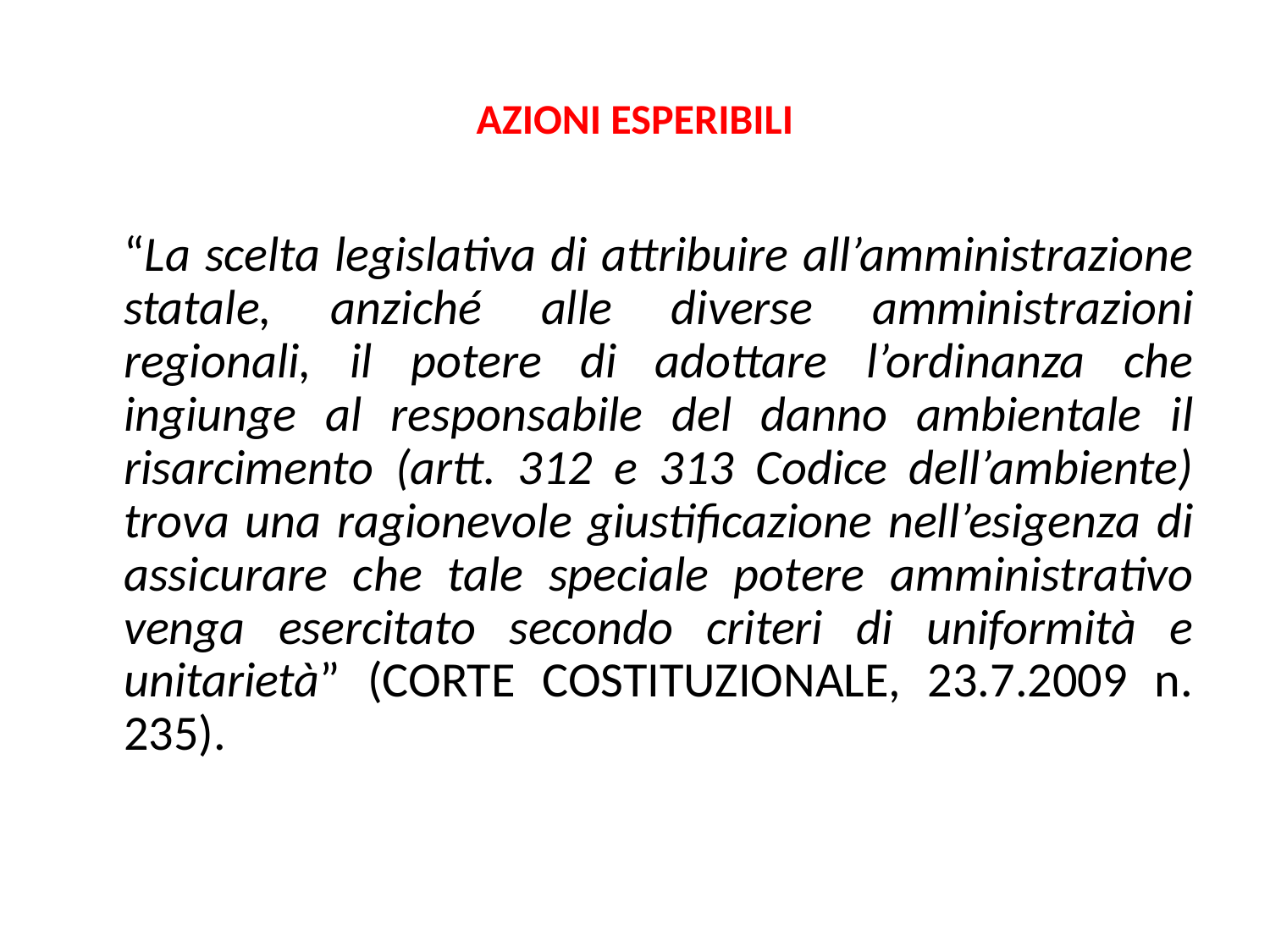

# AZIONI ESPERIBILI
	“La scelta legislativa di attribuire all’amministrazione statale, anziché alle diverse amministrazioni regionali, il potere di adottare l’ordinanza che ingiunge al responsabile del danno ambientale il risarcimento (artt. 312 e 313 Codice dell’ambiente) trova una ragionevole giustificazione nell’esigenza di assicurare che tale speciale potere amministrativo venga esercitato secondo criteri di uniformità e unitarietà” (CORTE COSTITUZIONALE, 23.7.2009 n. 235).